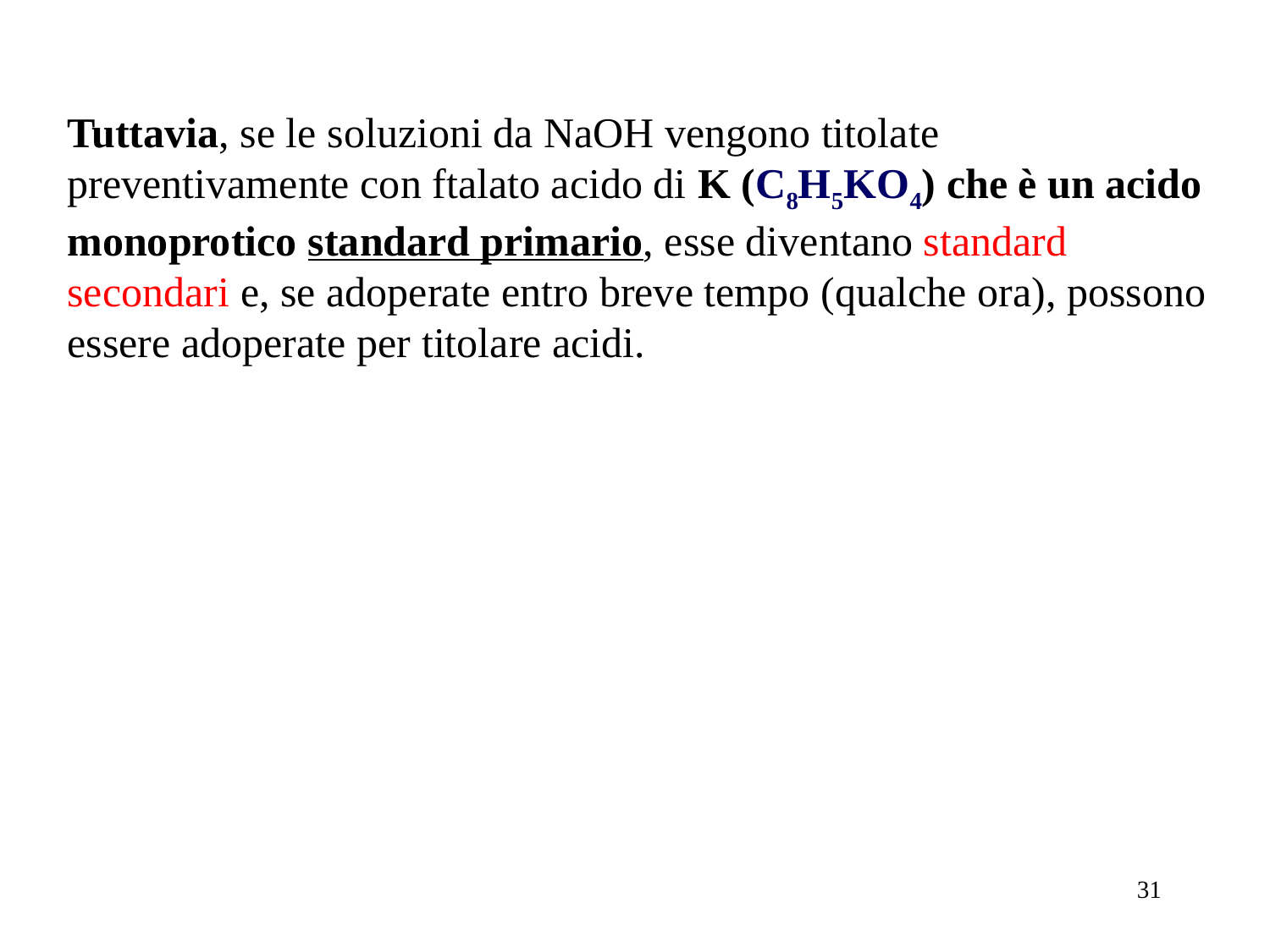

Tuttavia, se le soluzioni da NaOH vengono titolate preventivamente con ftalato acido di K (C8H5KO4) che è un acido monoprotico standard primario, esse diventano standard secondari e, se adoperate entro breve tempo (qualche ora), possono essere adoperate per titolare acidi.
31